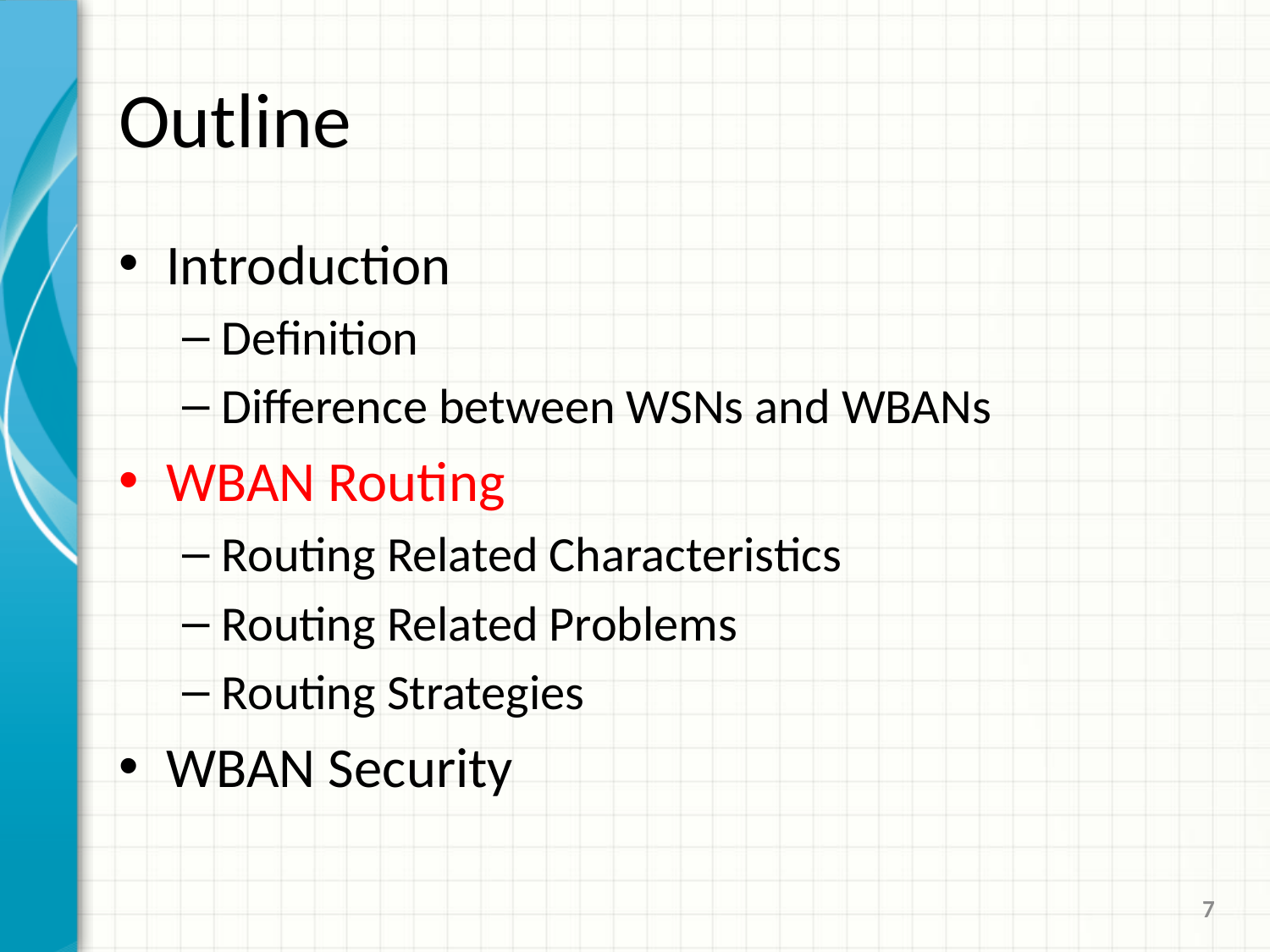

# Outline
Introduction
Definition
Difference between WSNs and WBANs
WBAN Routing
Routing Related Characteristics
Routing Related Problems
Routing Strategies
WBAN Security
7